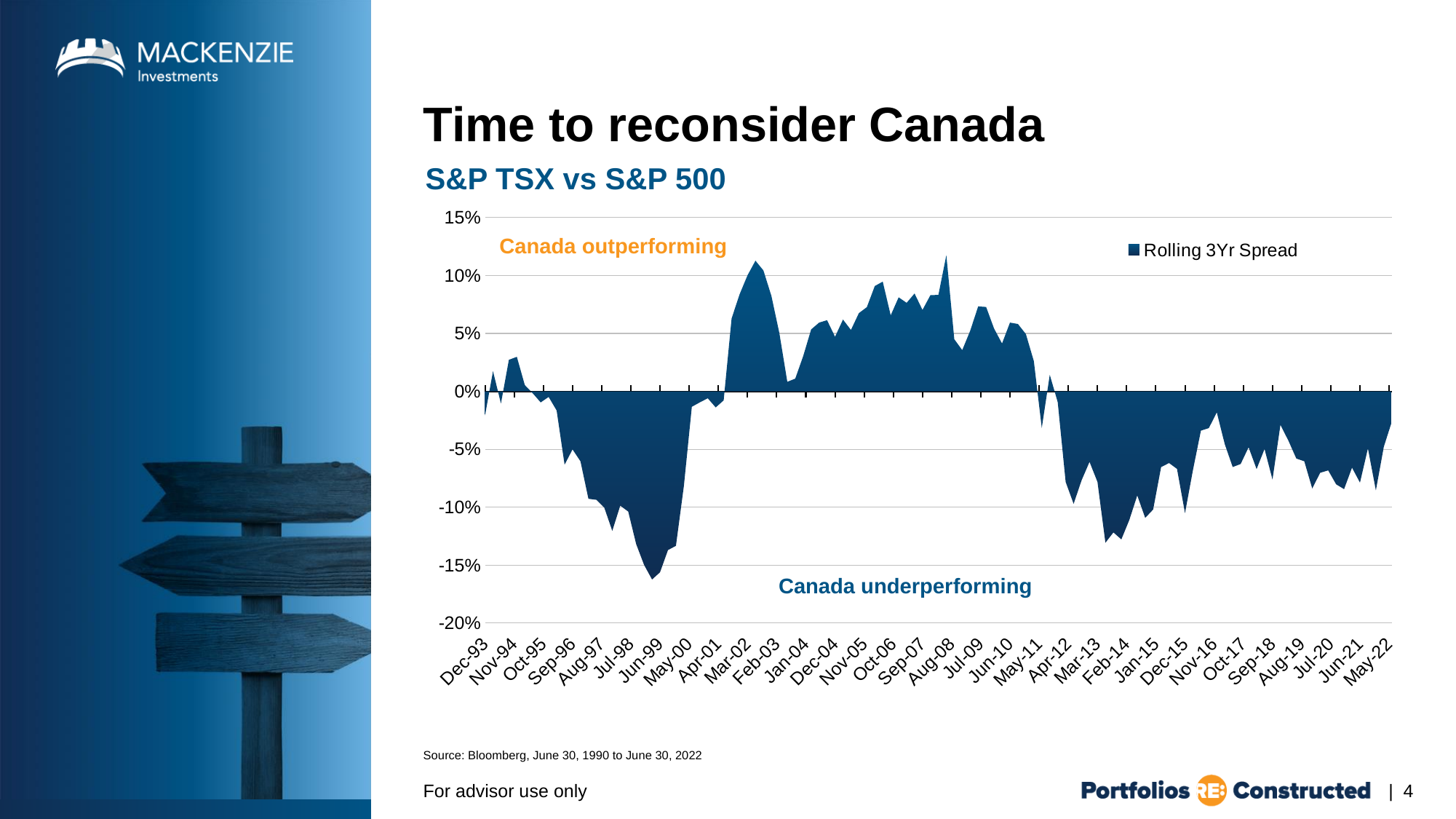

# Time to reconsider Canada
S&P TSX vs S&P 500

### Chart

| Category | Rolling 3Yr Spread |
|---|---|
| 34334 | -0.020851527305167705 |
| 34424 | 0.017421701021455238 |
| 34515 | -0.010446949071140965 |
| 34607 | 0.027271718967674108 |
| 34698 | 0.029812414294138723 |
| 34789 | 0.005433515608999295 |
| 34880 | -0.0016628387356720786 |
| 34971 | -0.009505816127072464 |
| 35062 | -0.004791767763605792 |
| 35153 | -0.016475250227633076 |
| 35244 | -0.06329556449705165 |
| 35338 | -0.050073655489912605 |
| 35430 | -0.06040503461527158 |
| 35520 | -0.09270909861365584 |
| 35611 | -0.0935818752161226 |
| 35703 | -0.1004776380882424 |
| 35795 | -0.1203852292075982 |
| 35885 | -0.0986420732215727 |
| 35976 | -0.10375940998078437 |
| 36068 | -0.13181678940769892 |
| 36160 | -0.14984900100986898 |
| 36250 | -0.16237017515048047 |
| 36341 | -0.1561365715187346 |
| 36433 | -0.13698741056621788 |
| 36525 | -0.13332054125103188 |
| 36616 | -0.08162016127641314 |
| 36707 | -0.013296503190673548 |
| 36798 | -0.009455497043229233 |
| 36889 | -0.005938402692012401 |
| 36980 | -0.013847030661369386 |
| 37071 | -0.007734968596830205 |
| 37162 | 0.06296001224588266 |
| 37256 | 0.08372155282378024 |
| 37344 | 0.10017307432877787 |
| 37435 | 0.11276268002613943 |
| 37529 | 0.1043642191207722 |
| 37621 | 0.08235385685691432 |
| 37711 | 0.05025039319596569 |
| 37802 | 0.00827071685787295 |
| 37894 | 0.011023676429092188 |
| 37986 | 0.03046201796939907 |
| 38077 | 0.0534490871025326 |
| 38168 | 0.05932951992236046 |
| 38260 | 0.06144182569111001 |
| 38352 | 0.04714214543156148 |
| 38442 | 0.06196276826653668 |
| 38533 | 0.05300457828524263 |
| 38625 | 0.06753623431754652 |
| 38716 | 0.07266957375047278 |
| 38807 | 0.09092964661027847 |
| 38898 | 0.09471383255103993 |
| 38989 | 0.06560807818268555 |
| 39080 | 0.08114336991037407 |
| 39171 | 0.07639542837859148 |
| 39262 | 0.0844569677559468 |
| 39353 | 0.07028512504509399 |
| 39447 | 0.08306434357395531 |
| 39538 | 0.08322139943916262 |
| 39629 | 0.11757269457284591 |
| 39721 | 0.045014759791046854 |
| 39813 | 0.03560575953098166 |
| 39903 | 0.052301982969012895 |
| 39994 | 0.07334714784952556 |
| 40086 | 0.07284205900827567 |
| 40178 | 0.05418712072083354 |
| 40268 | 0.041327958218589145 |
| 40359 | 0.05934994123569792 |
| 40451 | 0.05816184741346653 |
| 40543 | 0.049482489123775175 |
| 40633 | 0.02613848147240616 |
| 40724 | -0.03149627343501393 |
| 40816 | 0.014286952656140883 |
| 40907 | -0.009264440139993946 |
| 40998 | -0.07823587534297971 |
| 41089 | -0.09706007407405104 |
| 41180 | -0.07682250160414128 |
| 41274 | -0.060806538859156545 |
| 41362 | -0.07815824529686499 |
| 41453 | -0.1306564426598691 |
| 41547 | -0.12173506117676891 |
| 41639 | -0.12776099730964097 |
| 41729 | -0.11101893677448182 |
| 41820 | -0.08982712938816784 |
| 41912 | -0.10918355329348128 |
| 42004 | -0.10195797725079703 |
| 42094 | -0.0653505129396934 |
| 42185 | -0.061868305148958136 |
| 42277 | -0.06688646718013902 |
| 42369 | -0.10502612631583297 |
| 42460 | -0.06792079623328551 |
| 42551 | -0.03388428790590847 |
| 42643 | -0.03164439666022112 |
| 42734 | -0.018075280203089905 |
| 42825 | -0.045466167501214905 |
| 42916 | -0.06530813230388133 |
| 43007 | -0.06272497553717504 |
| 43098 | -0.04820143575418245 |
| 43189 | -0.06707010585413697 |
| 43280 | -0.04973218244974009 |
| 43371 | -0.07605876413465529 |
| 43465 | -0.028863718149037654 |
| 43553 | -0.04248431064243885 |
| 43644 | -0.05794706261408167 |
| 43738 | -0.060284338165737195 |
| 43830 | -0.08377874778635253 |
| 43921 | -0.070273390542266 |
| 44012 | -0.06821221536603428 |
| 44104 | -0.08022290702855939 |
| 44196 | -0.08438794909210512 |
| 44286 | -0.06587383993506113 |
| 44377 | -0.07875033415529886 |
| 44469 | -0.04922031650873815 |
| 44561 | -0.08546711649783378 |
| 44651 | -0.0477545884367474 |
| 44742 | -0.026291919057329638 |
Canada outperforming
Canada underperforming
Source: Bloomberg, June 30, 1990 to June 30, 2022